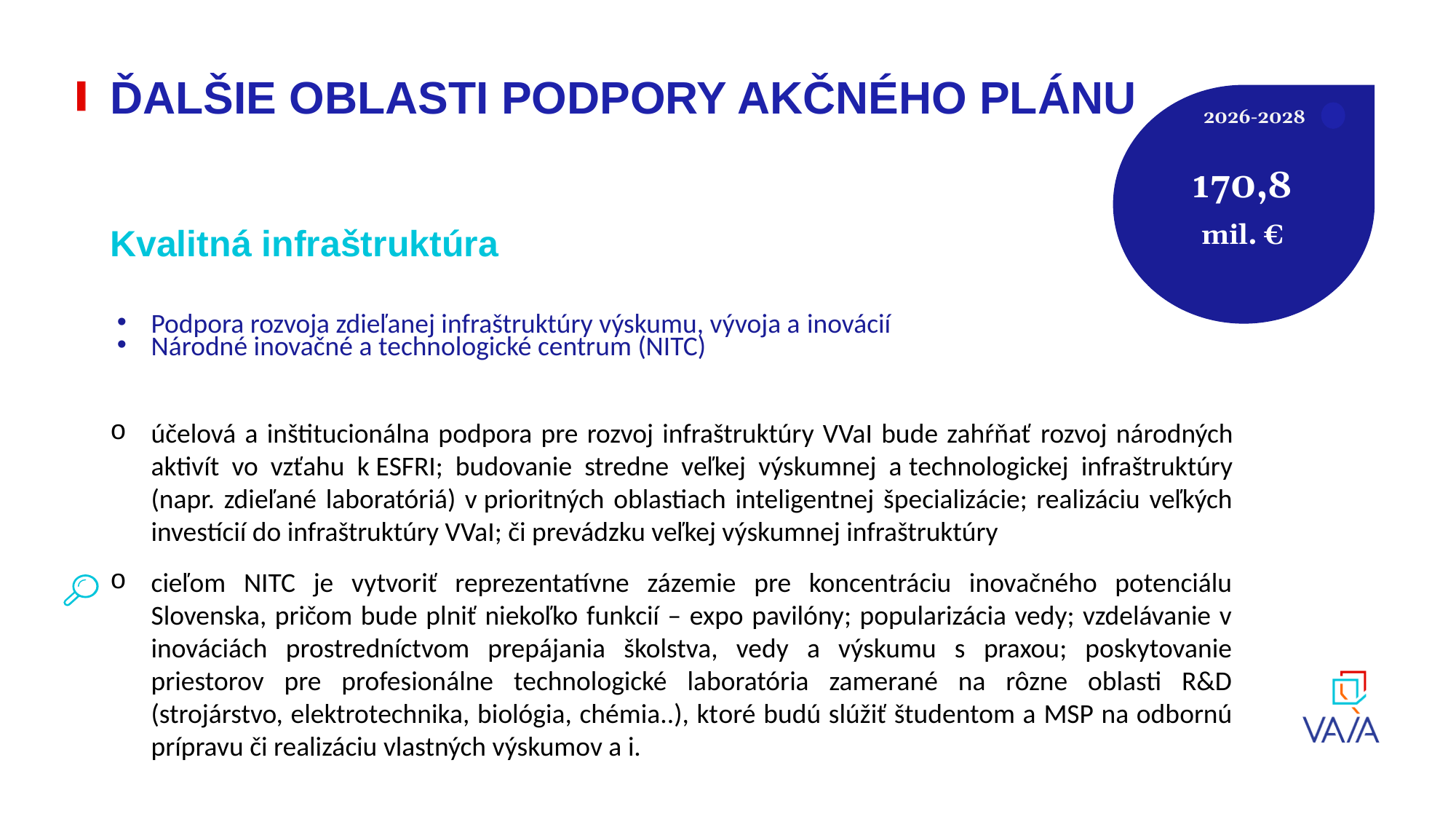

# ĎALŠIE OBLASTI PODPORY AKČNÉHO PLÁNU
170,8
mil. €

2026-2028
Kvalitná infraštruktúra

Podpora rozvoja zdieľanej infraštruktúry výskumu, vývoja a inovácií
Národné inovačné a technologické centrum (NITC)

účelová a inštitucionálna podpora pre rozvoj infraštruktúry VVaI bude zahŕňať rozvoj národných aktivít vo vzťahu k ESFRI; budovanie stredne veľkej výskumnej a technologickej infraštruktúry (napr. zdieľané laboratóriá) v prioritných oblastiach inteligentnej špecializácie; realizáciu veľkých investícií do infraštruktúry VVaI; či prevádzku veľkej výskumnej infraštruktúry
cieľom NITC je vytvoriť reprezentatívne zázemie pre koncentráciu inovačného potenciálu Slovenska, pričom bude plniť niekoľko funkcií – expo pavilóny; popularizácia vedy; vzdelávanie v inováciách prostredníctvom prepájania školstva, vedy a výskumu s praxou; poskytovanie priestorov pre profesionálne technologické laboratória zamerané na rôzne oblasti R&D (strojárstvo, elektrotechnika, biológia, chémia..), ktoré budú slúžiť študentom a MSP na odbornú prípravu či realizáciu vlastných výskumov a i.